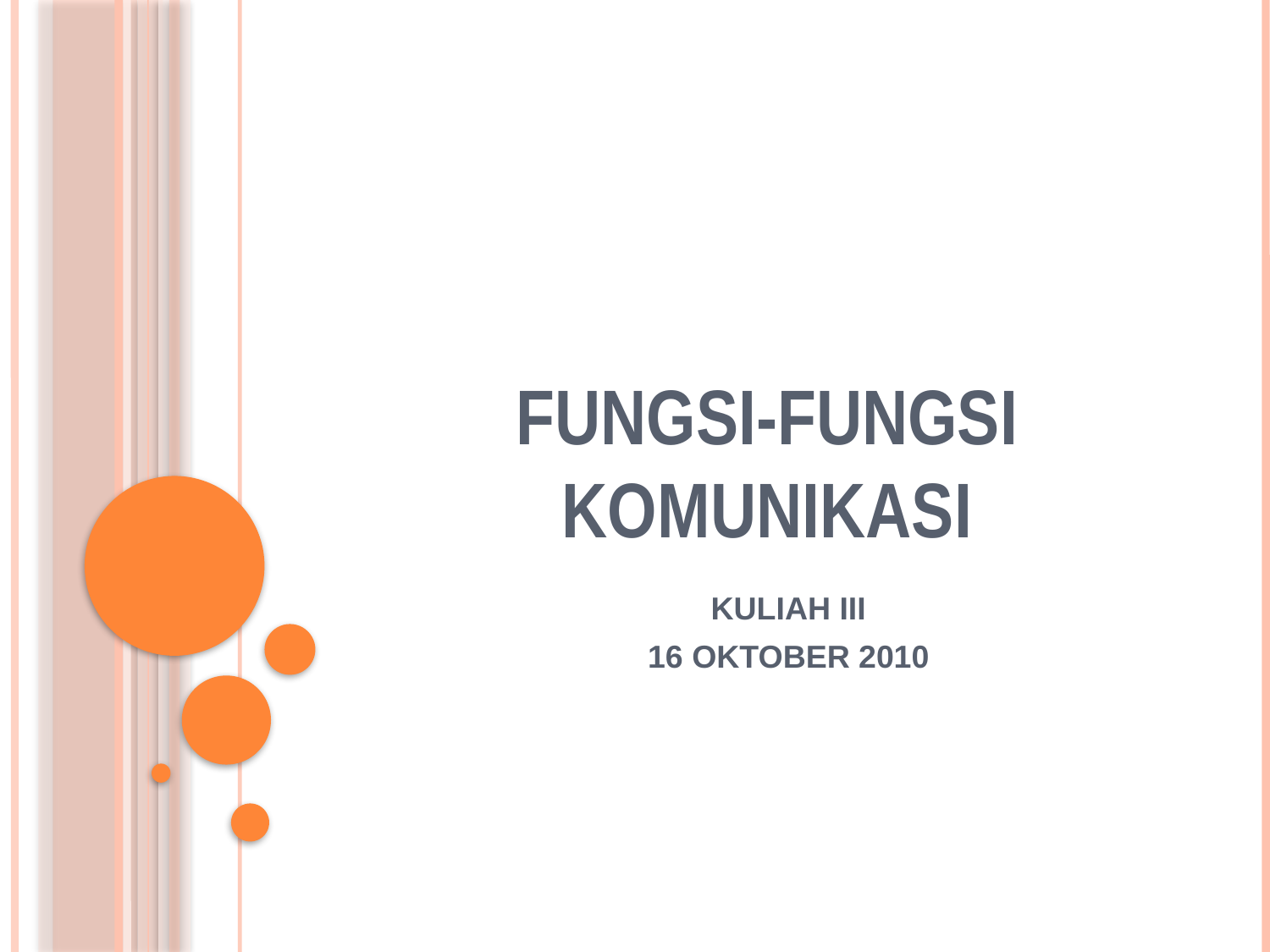

# Fungsi-fungsi komunikasi
KULIAH III
16 OKTOBER 2010